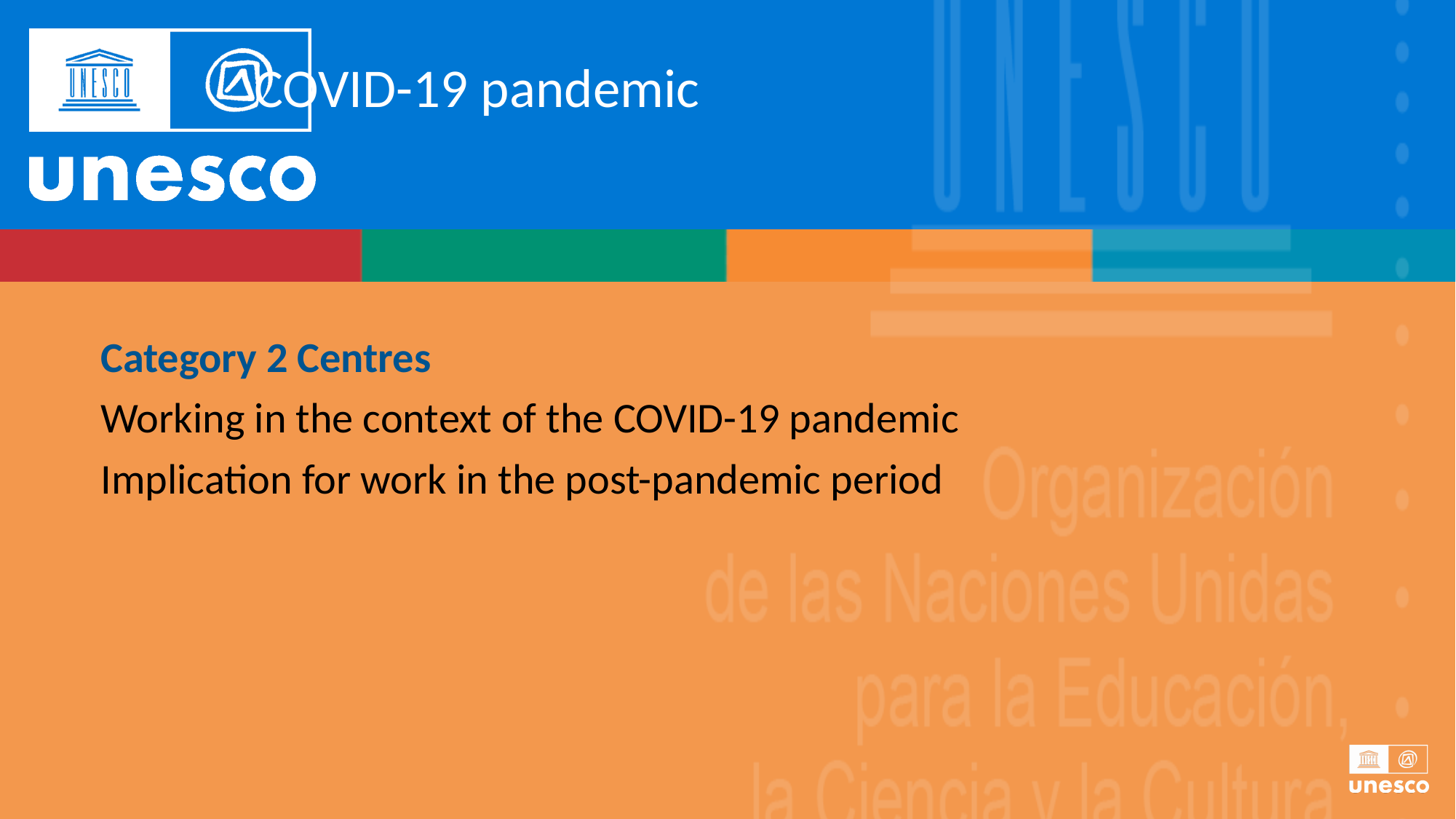

COVID-19 pandemic

Category 2 Centres
Working in the context of the COVID-19 pandemic
Implication for work in the post-pandemic period